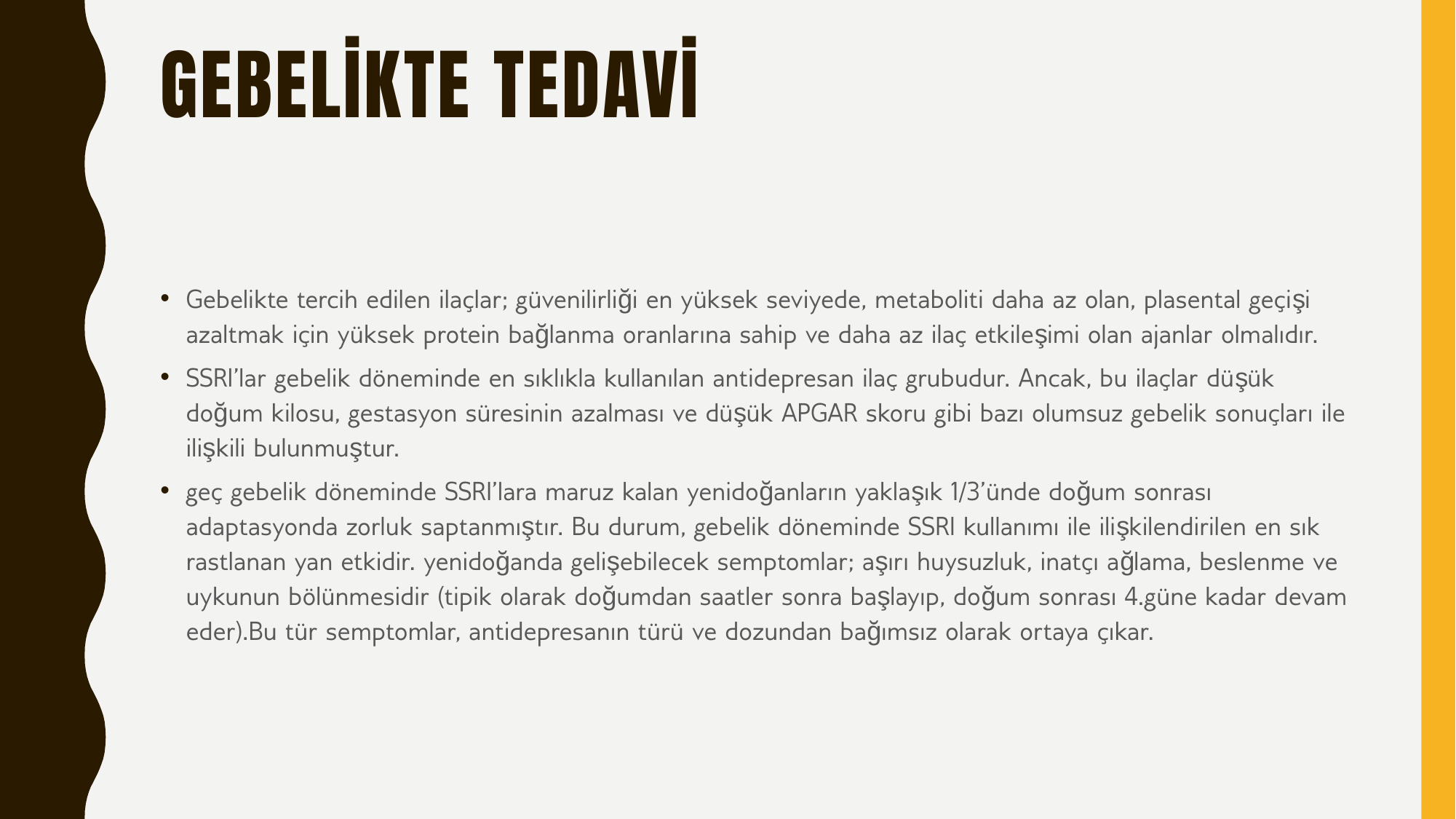

# Gebelikte tedavi
Gebelikte tercih edilen ilaçlar; güvenilirliği en yüksek seviyede, metaboliti daha az olan, plasental geçişi azaltmak için yüksek protein bağlanma oranlarına sahip ve daha az ilaç etkileşimi olan ajanlar olmalıdır.
SSRI’lar gebelik döneminde en sıklıkla kullanılan antidepresan ilaç grubudur. Ancak, bu ilaçlar düşük doğum kilosu, gestasyon süresinin azalması ve düşük APGAR skoru gibi bazı olumsuz gebelik sonuçları ile ilişkili bulunmuştur.
geç gebelik döneminde SSRI’lara maruz kalan yenidoğanların yaklaşık 1/3’ünde doğum sonrası adaptasyonda zorluk saptanmıştır. Bu durum, gebelik döneminde SSRI kullanımı ile ilişkilendirilen en sık rastlanan yan etkidir. yenidoğanda gelişebilecek semptomlar; aşırı huysuzluk, inatçı ağlama, beslenme ve uykunun bölünmesidir (tipik olarak doğumdan saatler sonra başlayıp, doğum sonrası 4.güne kadar devam eder).Bu tür semptomlar, antidepresanın türü ve dozundan bağımsız olarak ortaya çıkar.